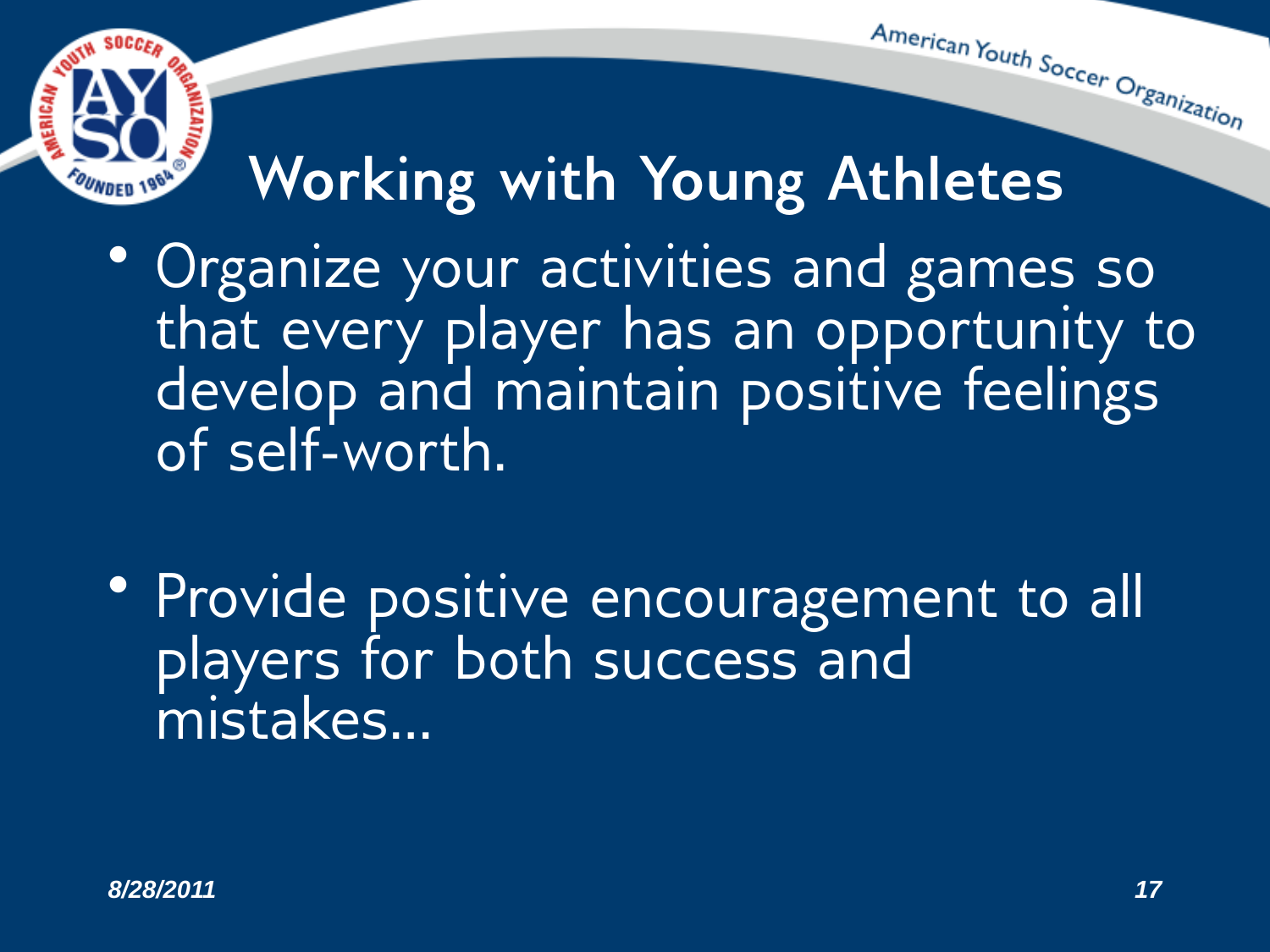

# Working with Young Athletes
Organize your activities and games so that every player has an opportunity to develop and maintain positive feelings of self-worth.

Provide positive encouragement to all players for both success and mistakes…

8/28/2011
17